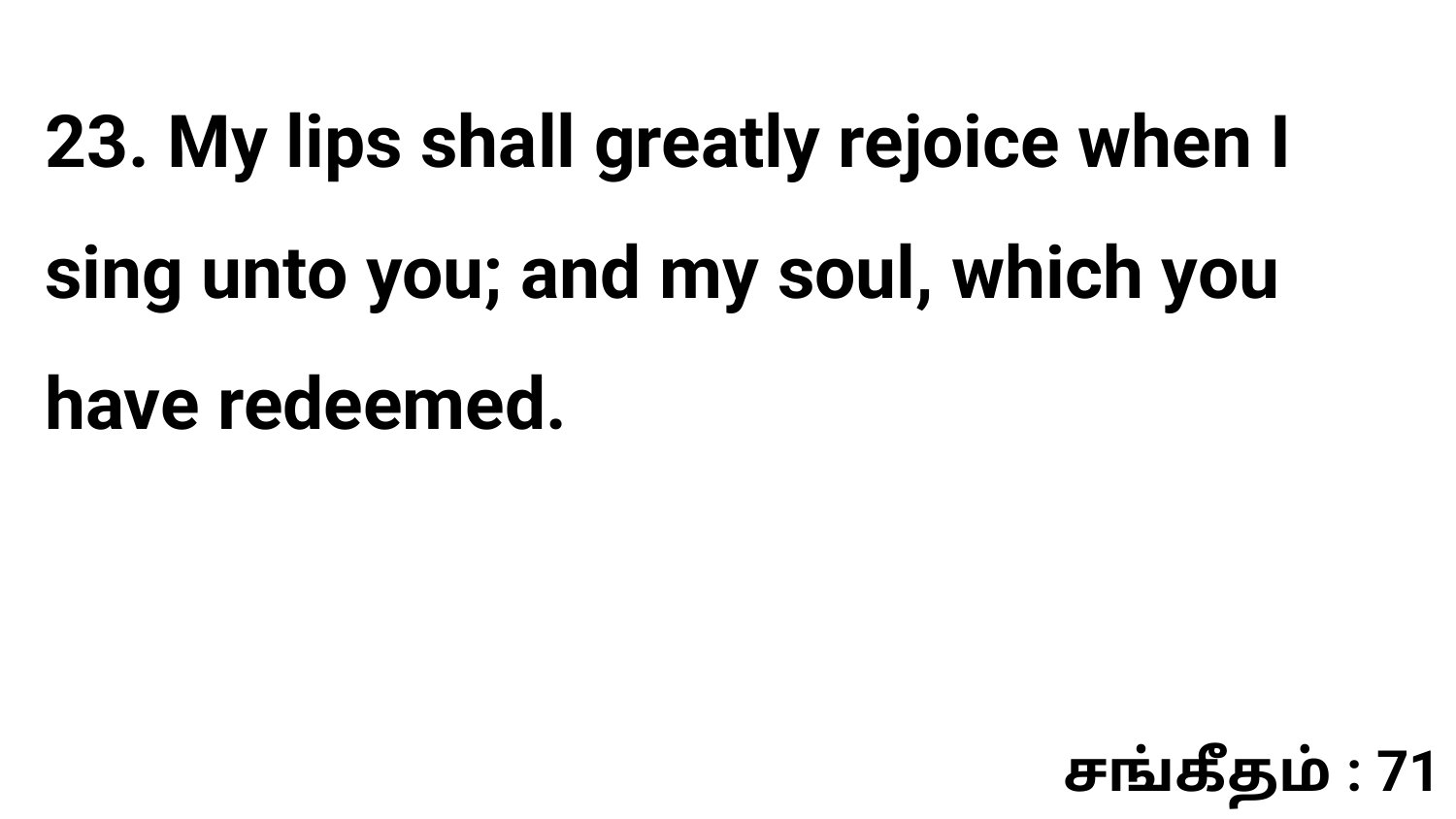

23. My lips shall greatly rejoice when I sing unto you; and my soul, which you have redeemed.
சங்கீதம் : 71